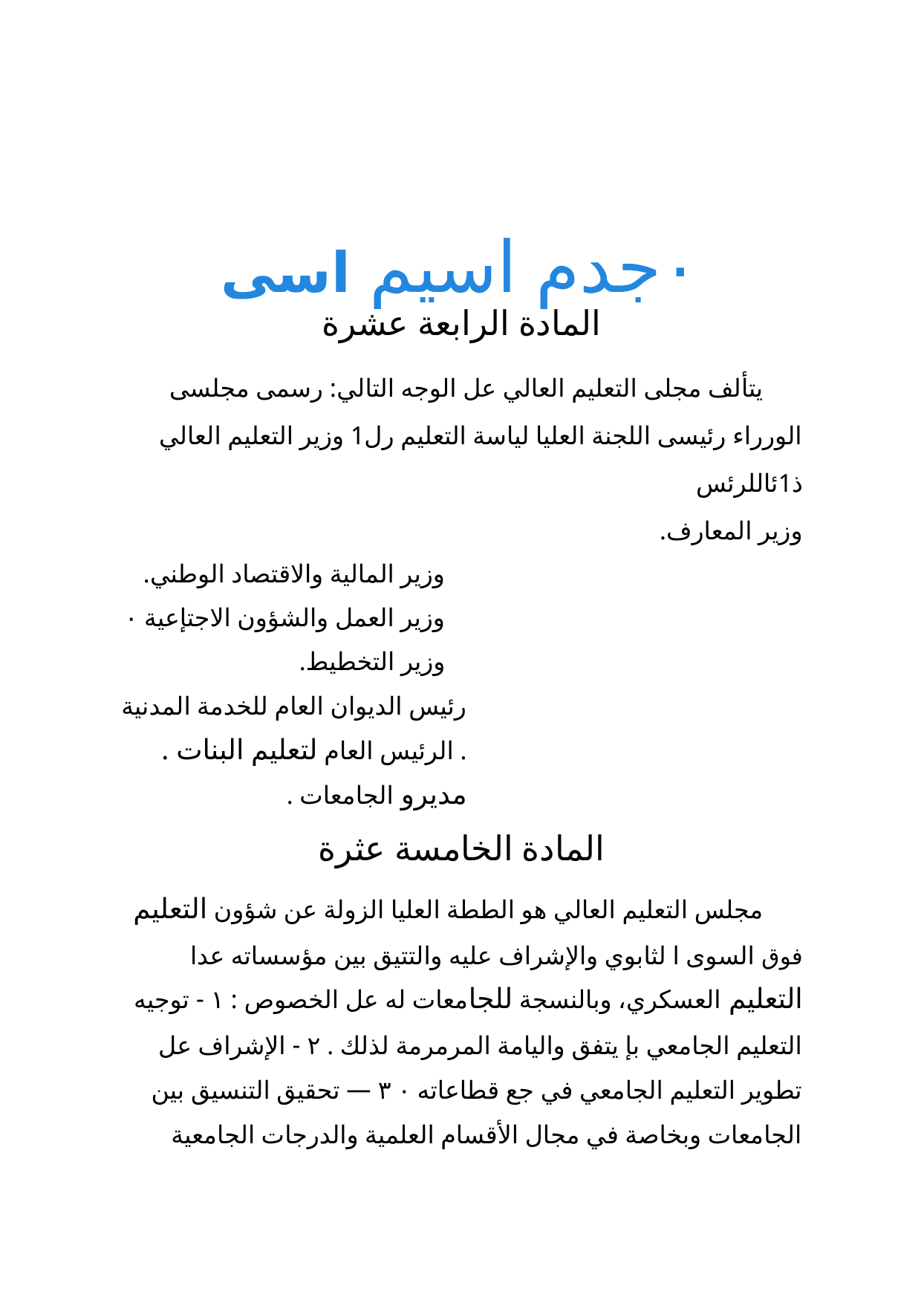

٠جدم اسيم اسى
المادة الرابعة عشرة
يتألف مجلى التعليم العالي عل الوجه التالي: رسمى مجلسى الورراء رئيسى اللجنة العليا لياسة التعليم رل1 وزير التعليم العالي    ذ1ئاللرئس
وزير المعارف.
وزير المالية والاقتصاد الوطني. وزير العمل والشؤون الاجتإعية ٠ وزير التخطيط.
رئيس الديوان العام للخدمة المدنية . الرئيس العام لتعليم البنات . مديرو الجامعات .
المادة الخامسة عثرة
مجلس التعليم العالي هو الططة العليا الزولة عن شؤون التعليم فوق السوى ا لثابوي والإشراف عليه والتتيق بين مؤسساته عدا التعليم العسكري، وبالنسجة للجامعات له عل الخصوص : ١ - توجيه التعليم الجامعي بإ يتفق واليامة المرمرمة لذلك . ٢ - الإشراف عل تطوير التعليم الجامعي في جع قطاعاته ٠ ٣ — تحقيق التنسيق بين الجامعات وبخاصة في مجال الأقسام العلمية والدرجات الجامعية